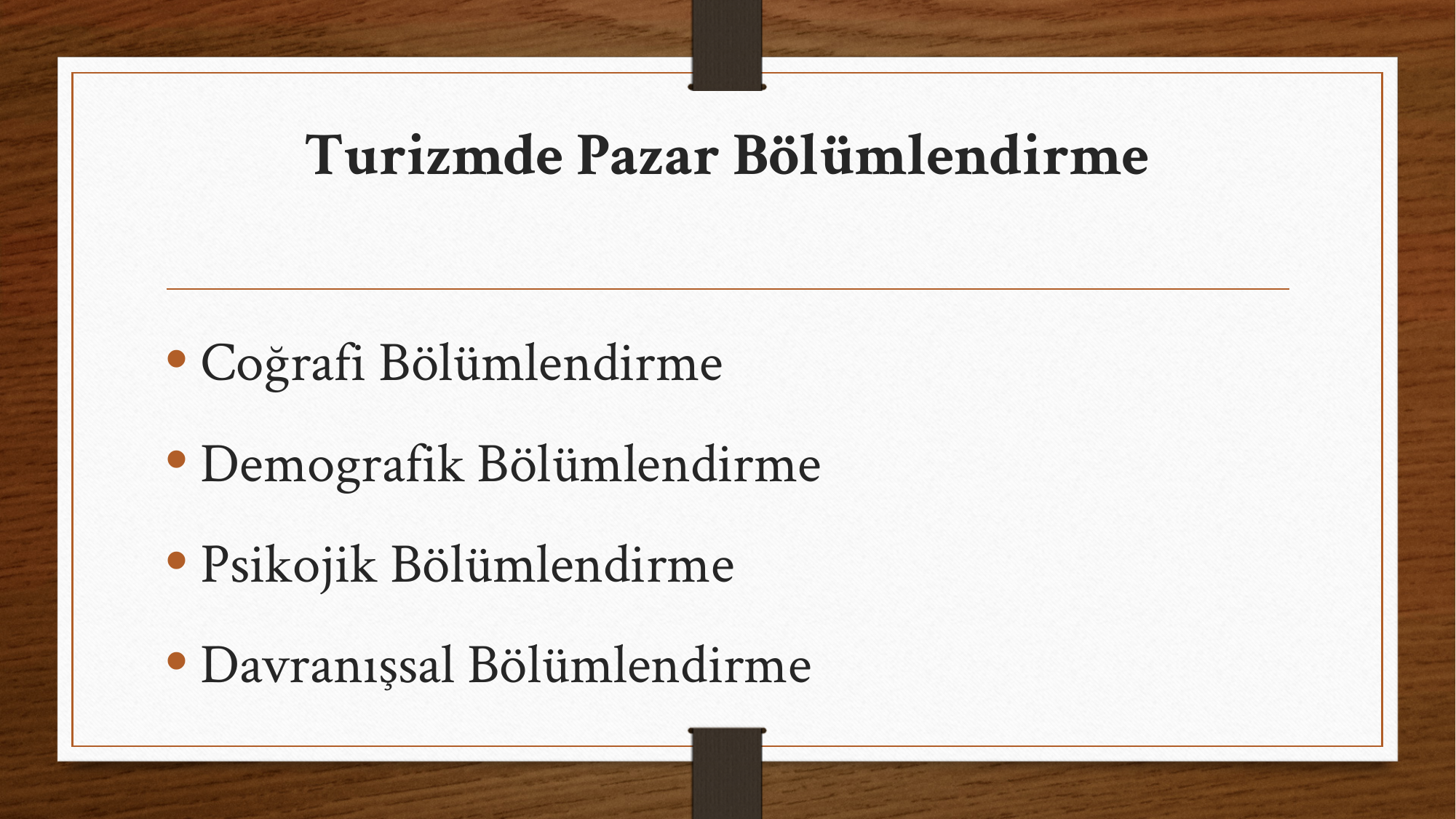

# Turizmde Pazar Bölümlendirme
Coğrafi Bölümlendirme
Demografik Bölümlendirme
Psikojik Bölümlendirme
Davranışsal Bölümlendirme